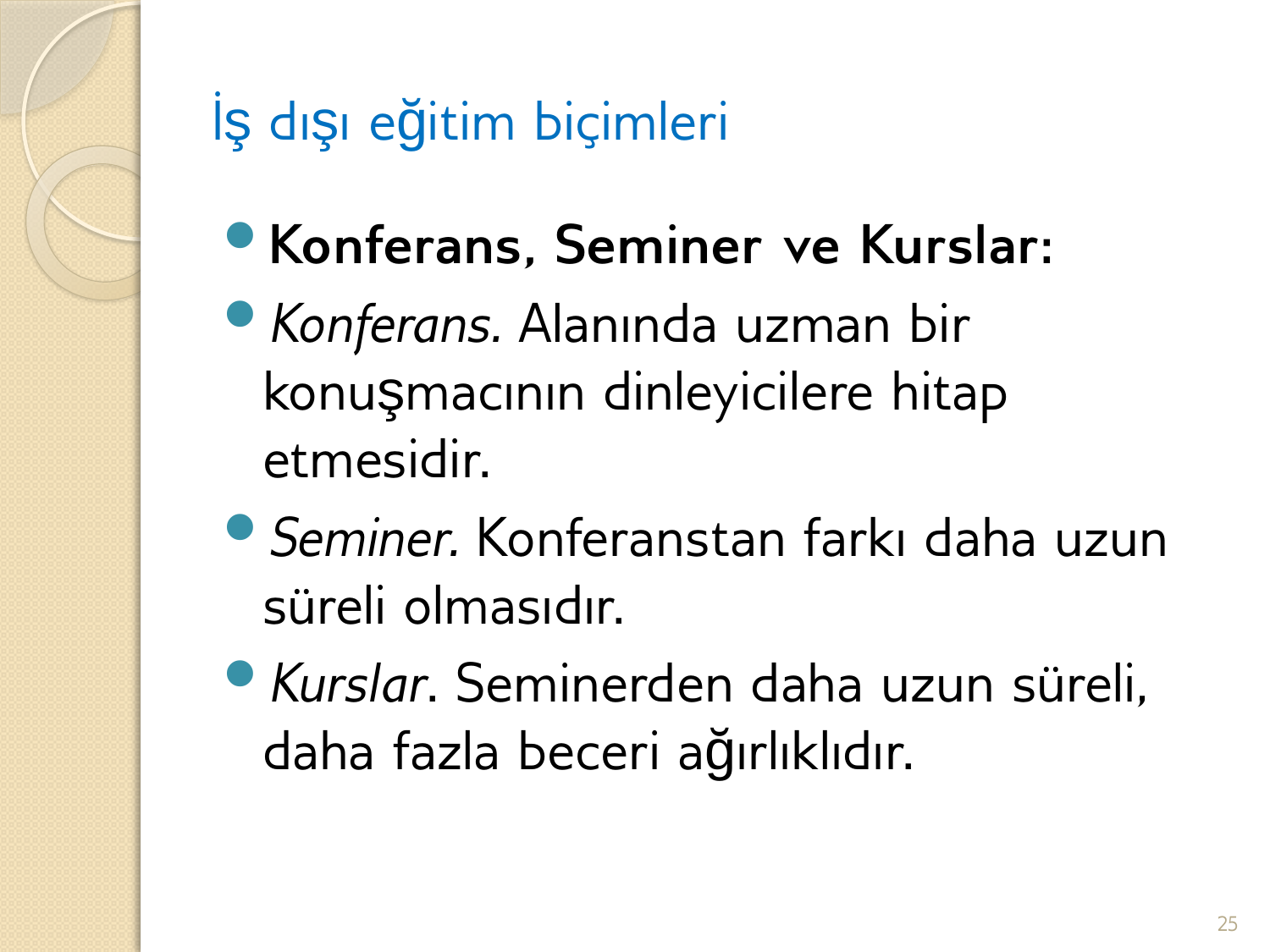

# İş dışı eğitim biçimleri
Konferans, Seminer ve Kurslar:
Konferans. Alanında uzman bir konuşmacının dinleyicilere hitap etmesidir.
Seminer. Konferanstan farkı daha uzun süreli olmasıdır.
Kurslar. Seminerden daha uzun süreli, daha fazla beceri ağırlıklıdır.
25